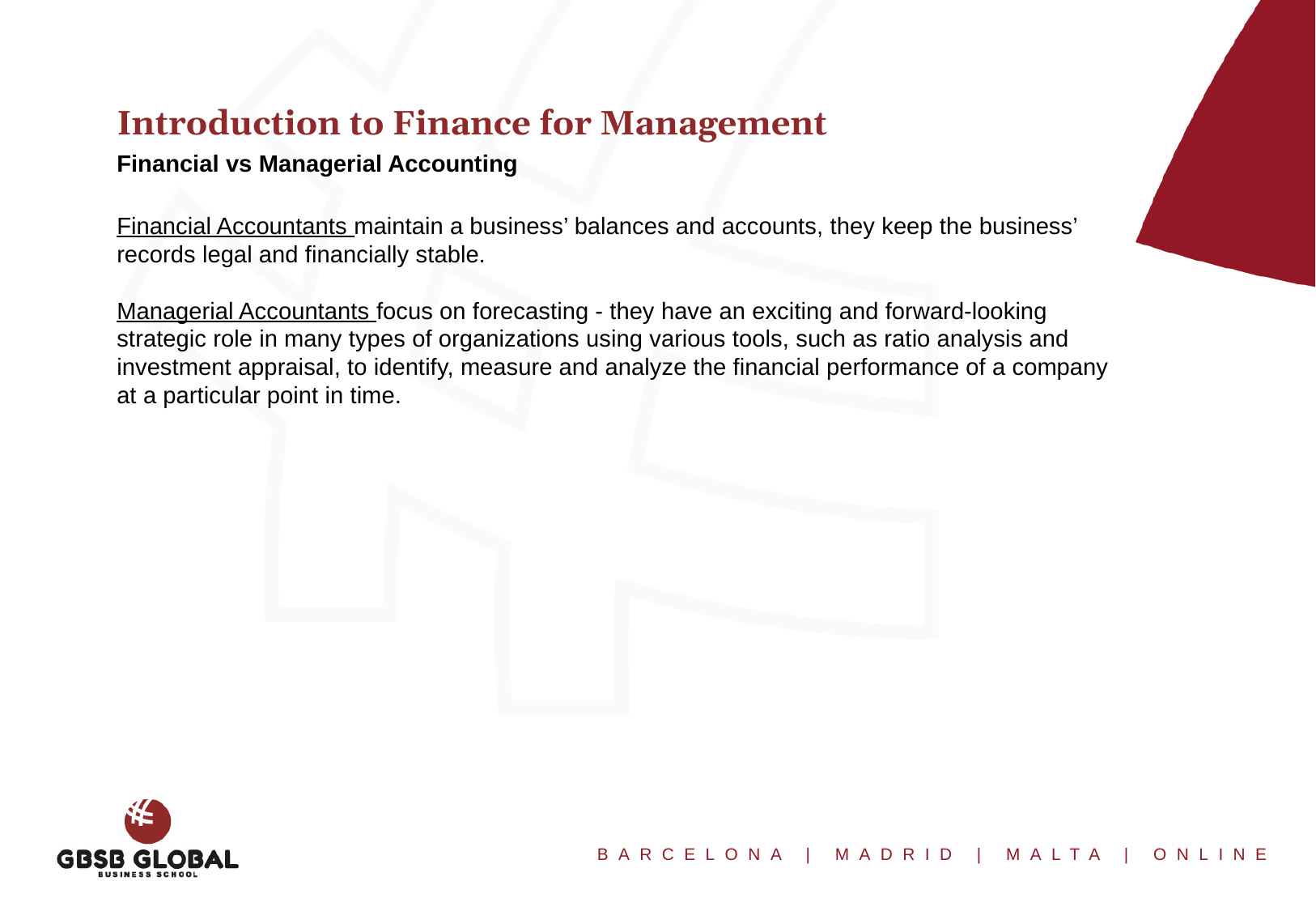

Introduction to Finance for Management
Financial vs Managerial Accounting

Financial Accountants maintain a business’ balances and accounts, they keep the business’ records legal and financially stable.

Managerial Accountants focus on forecasting - they have an exciting and forward-looking strategic role in many types of organizations using various tools, such as ratio analysis and investment appraisal, to identify, measure and analyze the financial performance of a company at a particular point in time.